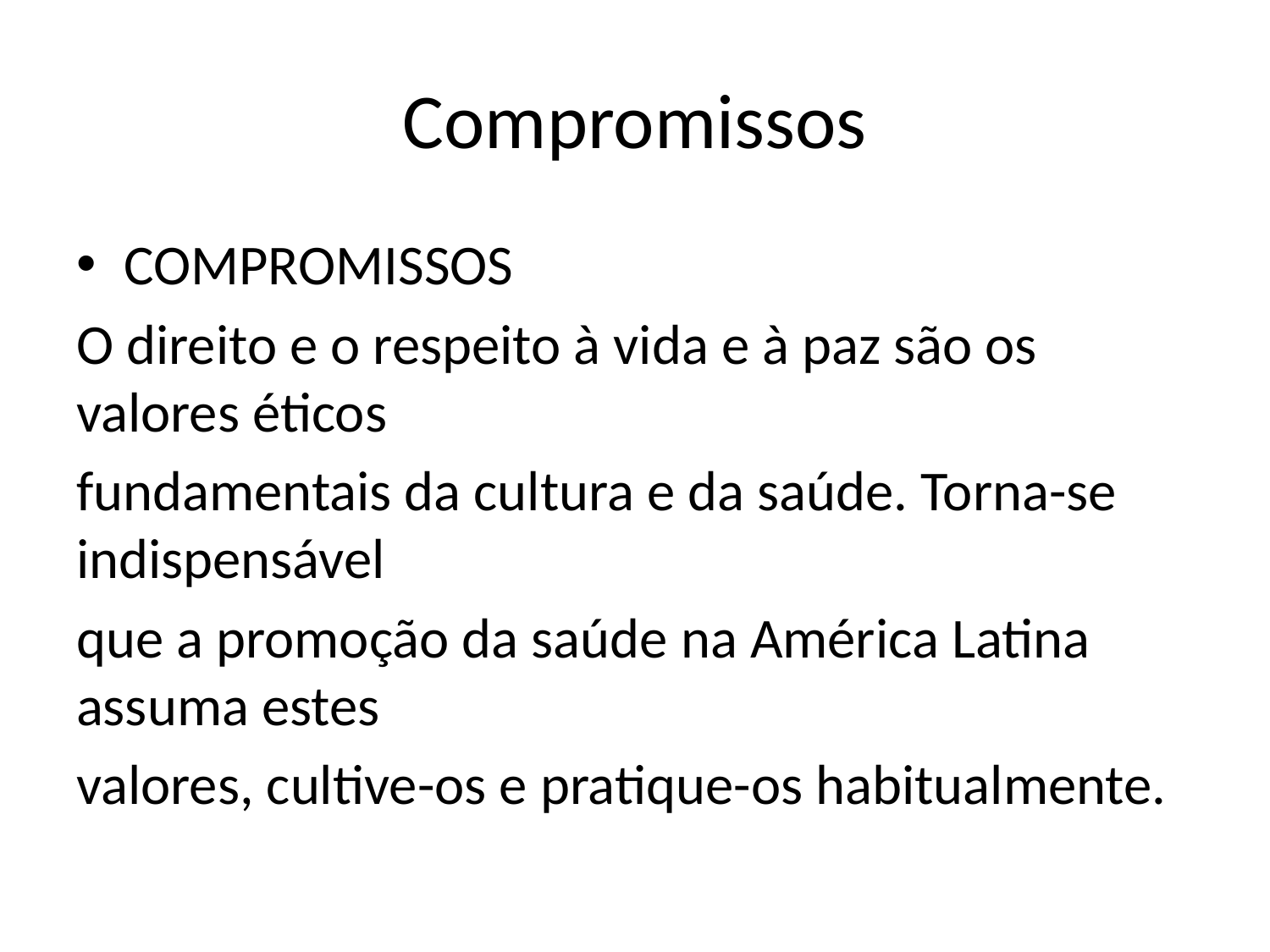

# Compromissos
COMPROMISSOS
O direito e o respeito à vida e à paz são os valores éticos
fundamentais da cultura e da saúde. Torna-se indispensável
que a promoção da saúde na América Latina assuma estes
valores, cultive-os e pratique-os habitualmente.